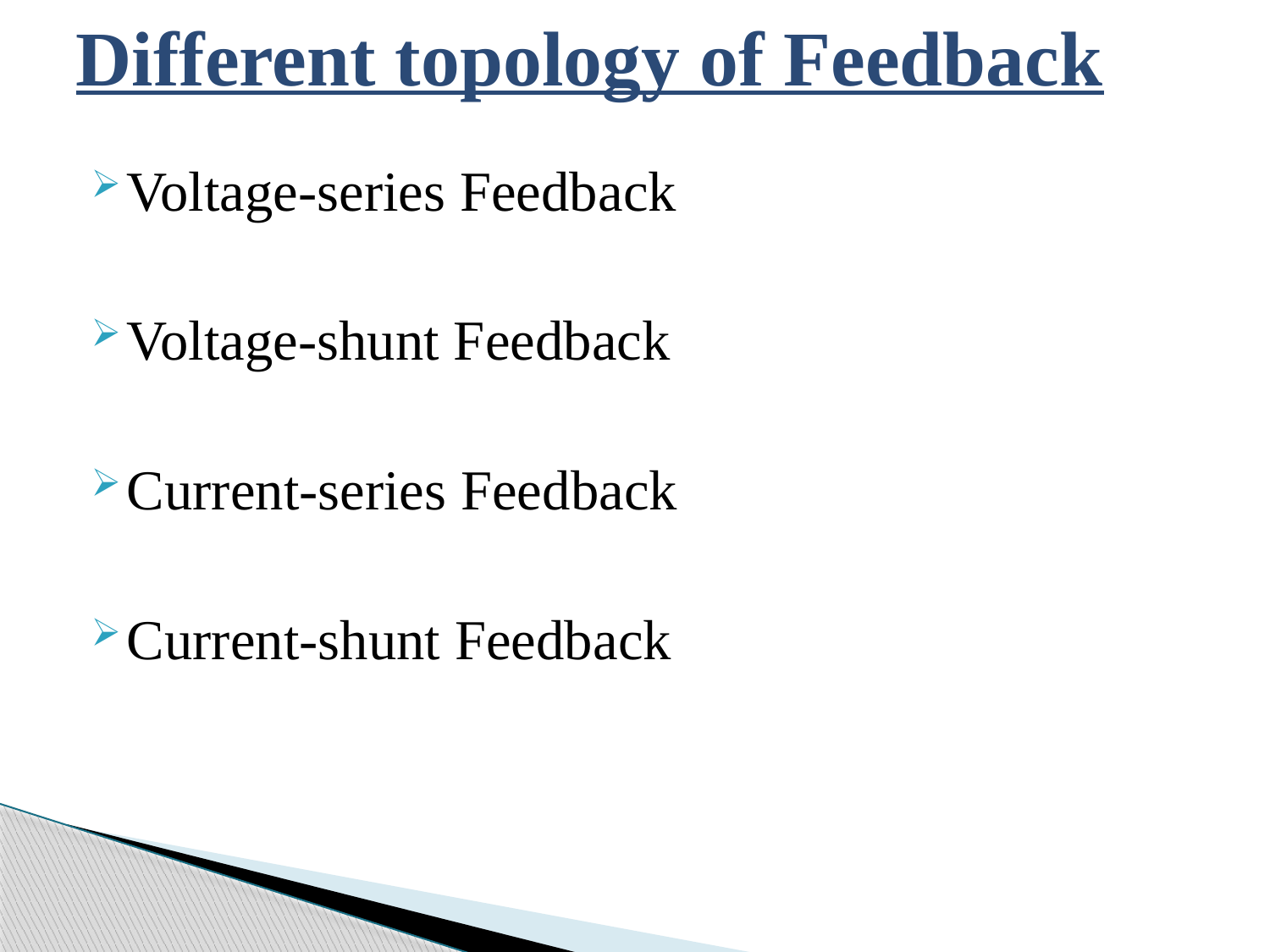

# Different topology of Feedback
Voltage-series Feedback

Voltage-shunt Feedback

Current-series Feedback

Current-shunt Feedback